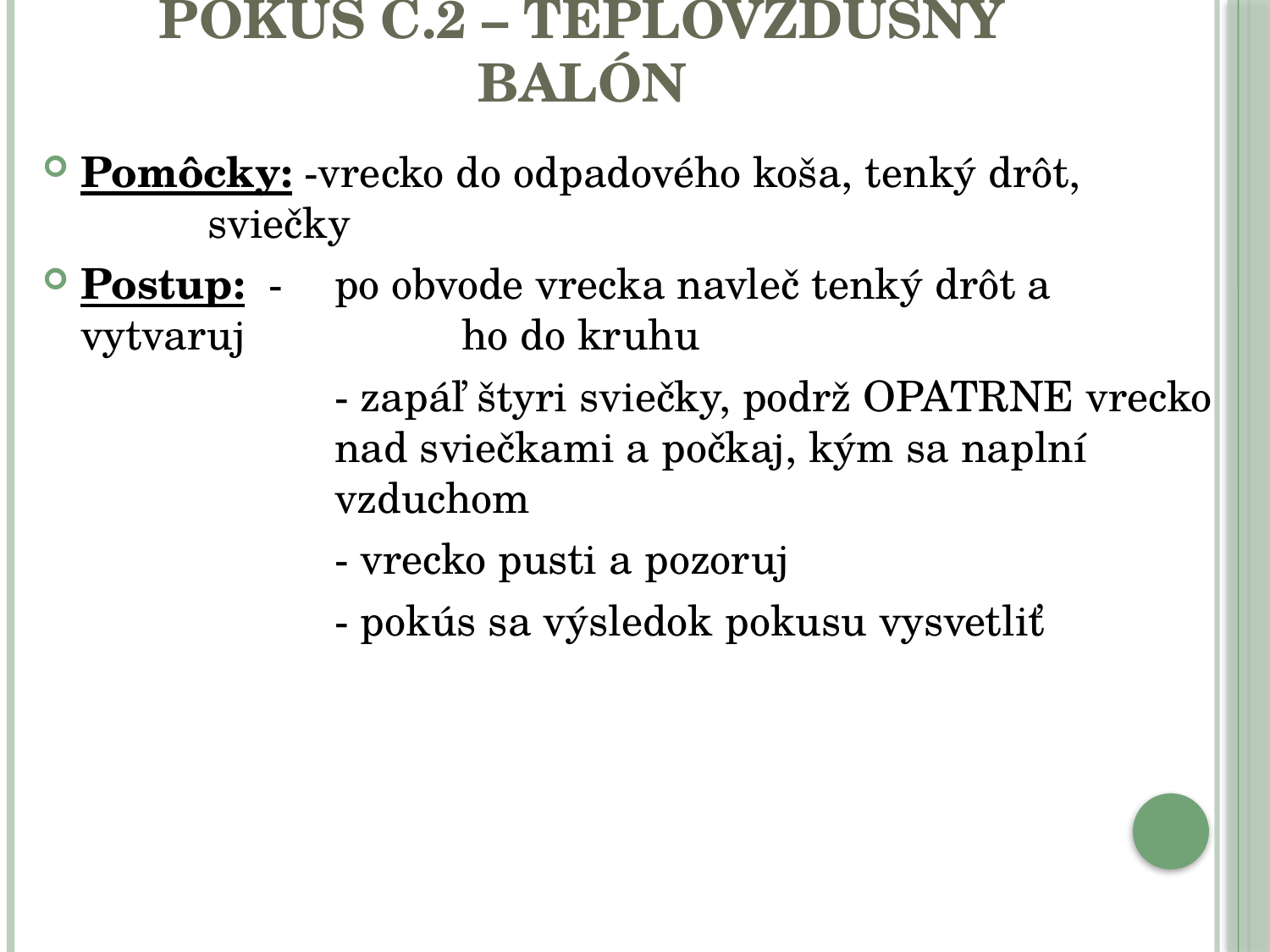

# Pokus č.2 – teplovzdušný balón
Pomôcky: -vrecko do odpadového koša, tenký drôt, 			sviečky
Postup:  -	po obvode vrecka navleč tenký drôt a vytvaruj 		ho do kruhu
			- zapáľ štyri sviečky, podrž OPATRNE vrecko 		nad sviečkami a počkaj, kým sa naplní 			vzduchom
			- vrecko pusti a pozoruj
			- pokús sa výsledok pokusu vysvetliť